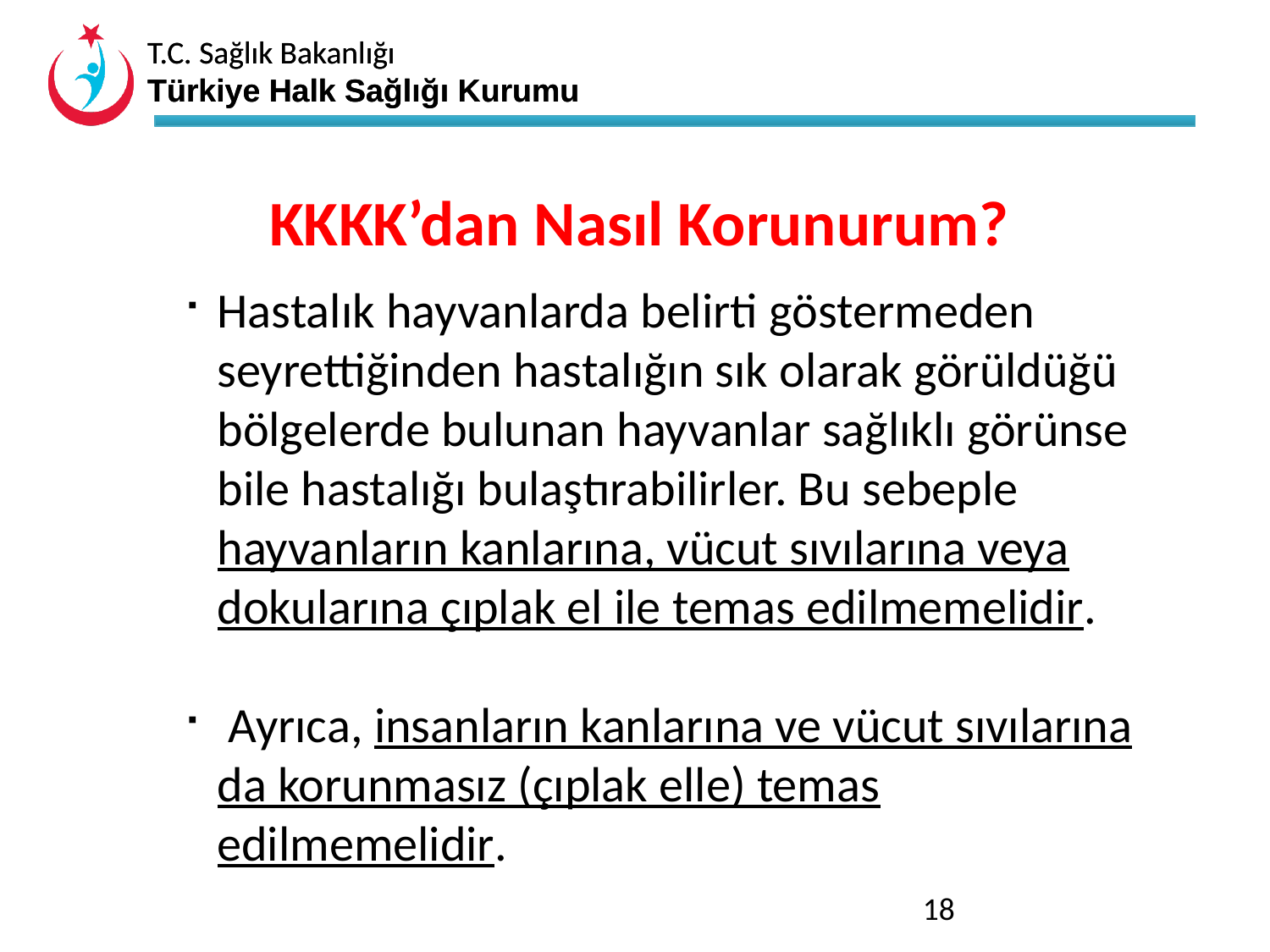

KKKK’dan Nasıl Korunurum?

Hastalık hayvanlarda belirti göstermeden seyrettiğinden hastalığın sık olarak görüldüğü bölgelerde bulunan hayvanlar sağlıklı görünse bile hastalığı bulaştırabilirler. Bu sebeple hayvanların kanlarına, vücut sıvılarına veya dokularına çıplak el ile temas edilmemelidir.

 Ayrıca, insanların kanlarına ve vücut sıvılarına da korunmasız (çıplak elle) temas edilmemelidir.
18